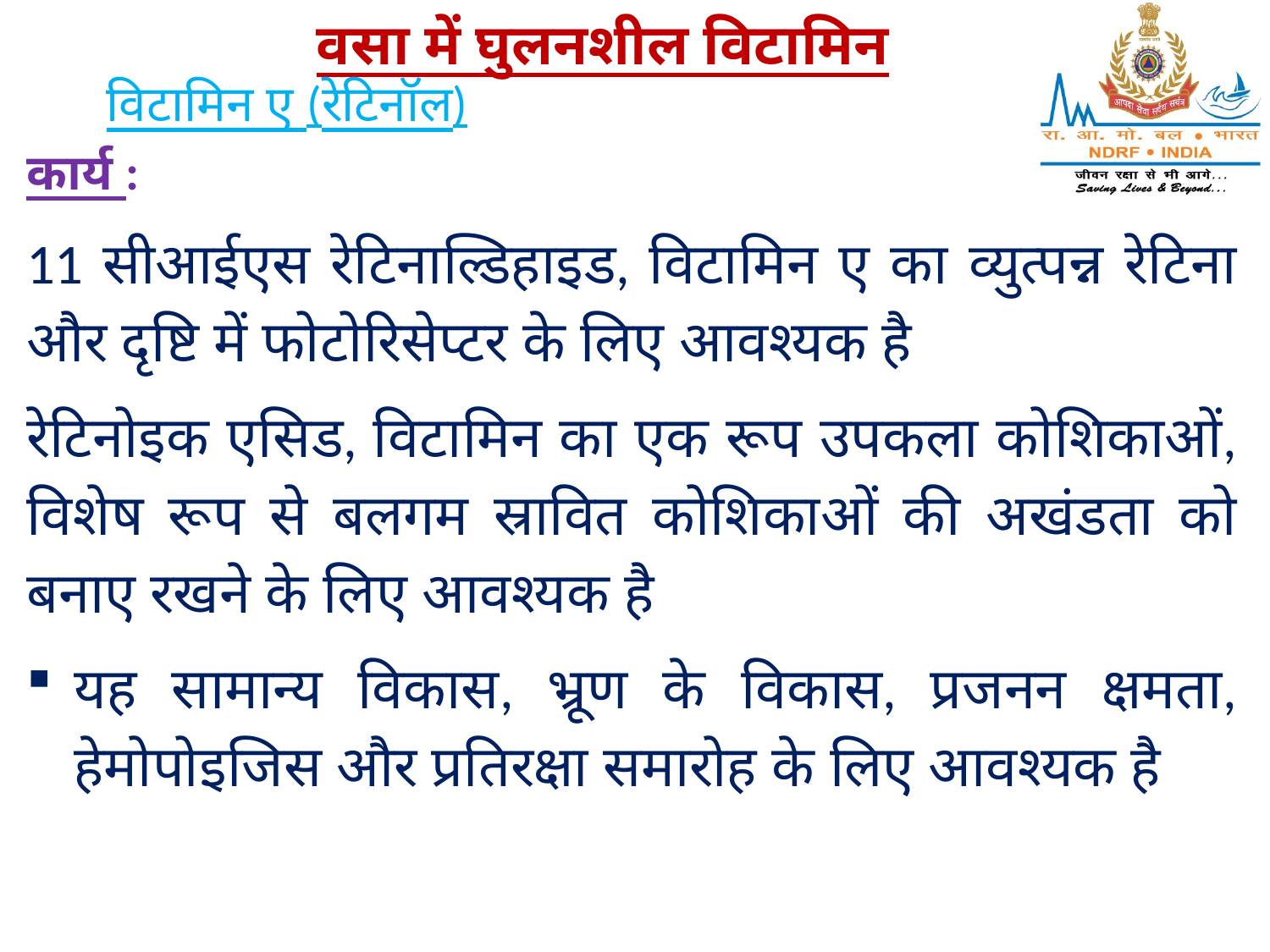

वसा में घुलनशील विटामिन
विटामिन ए (रेटिनॉल)
कार्य :
11 सीआईएस रेटिनाल्डिहाइड, विटामिन ए का व्युत्पन्न रेटिना और दृष्टि में फोटोरिसेप्टर के लिए आवश्यक है
रेटिनोइक एसिड, विटामिन का एक रूप उपकला कोशिकाओं, विशेष रूप से बलगम स्रावित कोशिकाओं की अखंडता को बनाए रखने के लिए आवश्यक है
यह सामान्य विकास, भ्रूण के विकास, प्रजनन क्षमता, हेमोपोइजिस और प्रतिरक्षा समारोह के लिए आवश्यक है